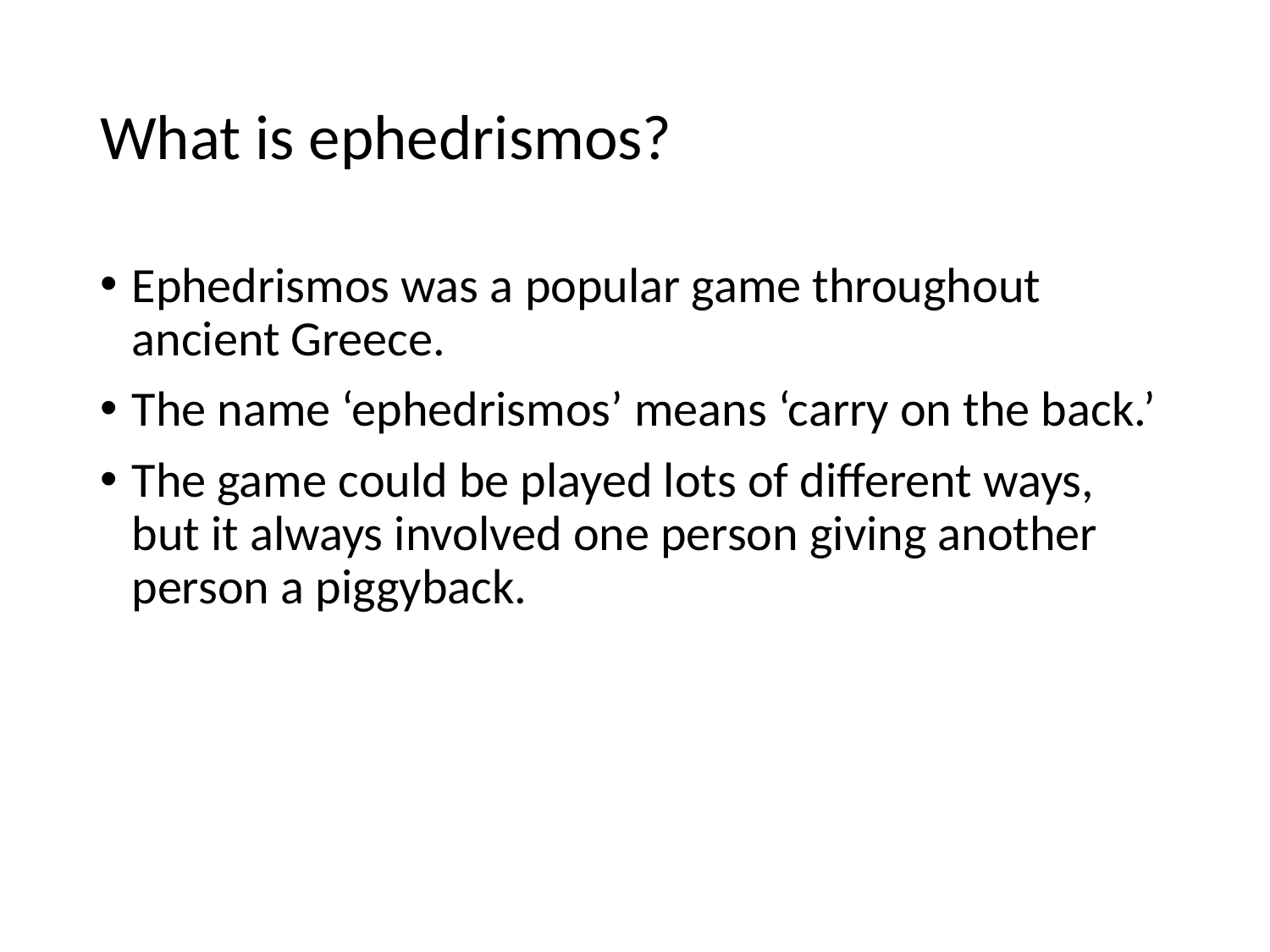

# What is ephedrismos?
Ephedrismos was a popular game throughout ancient Greece.
The name ‘ephedrismos’ means ‘carry on the back.’
The game could be played lots of different ways, but it always involved one person giving another person a piggyback.